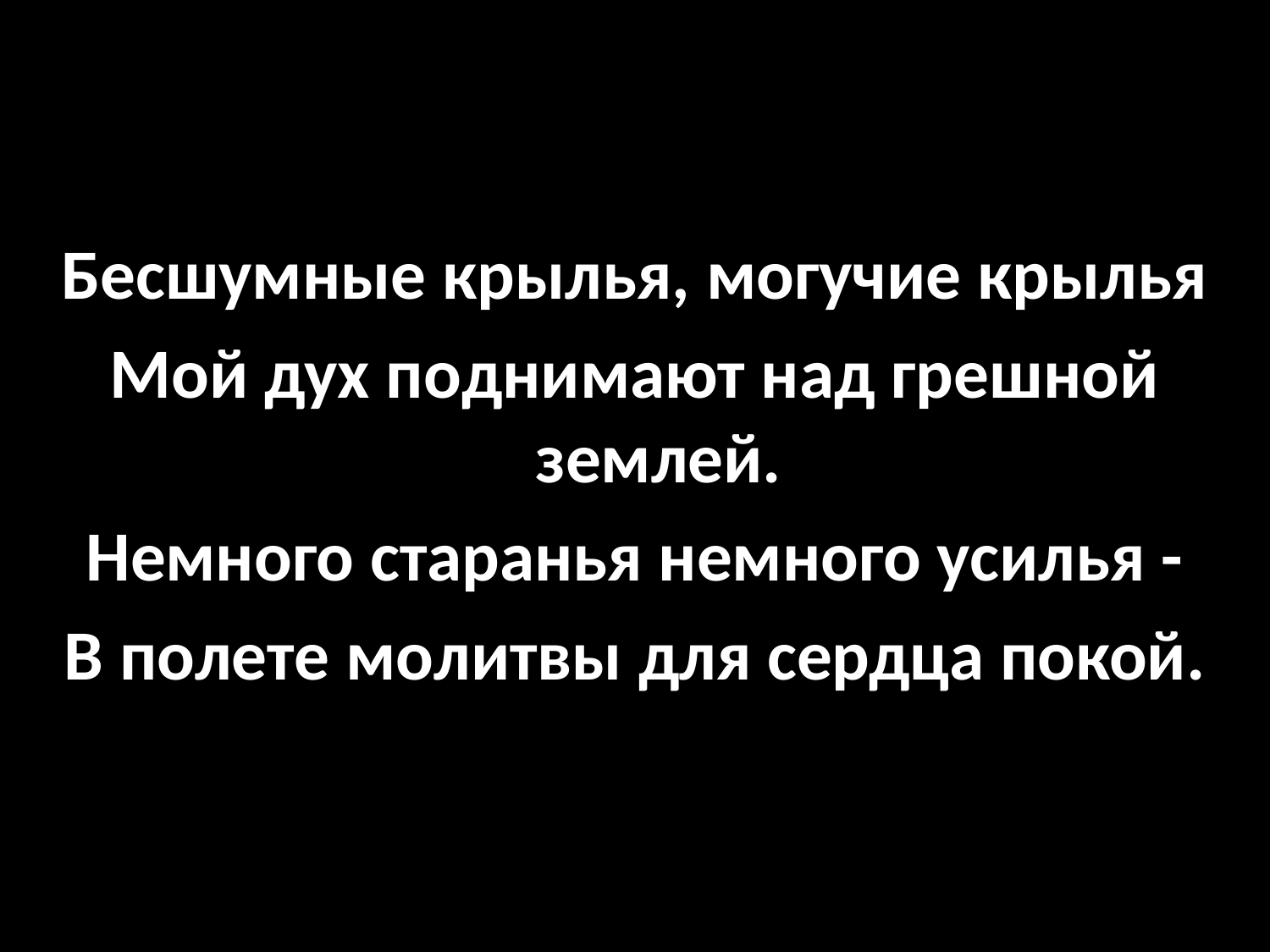

#
Бесшумные крылья, могучие крылья
Мой дух поднимают над грешной землей.
Немного старанья немного усилья -
В полете молитвы для сердца покой.